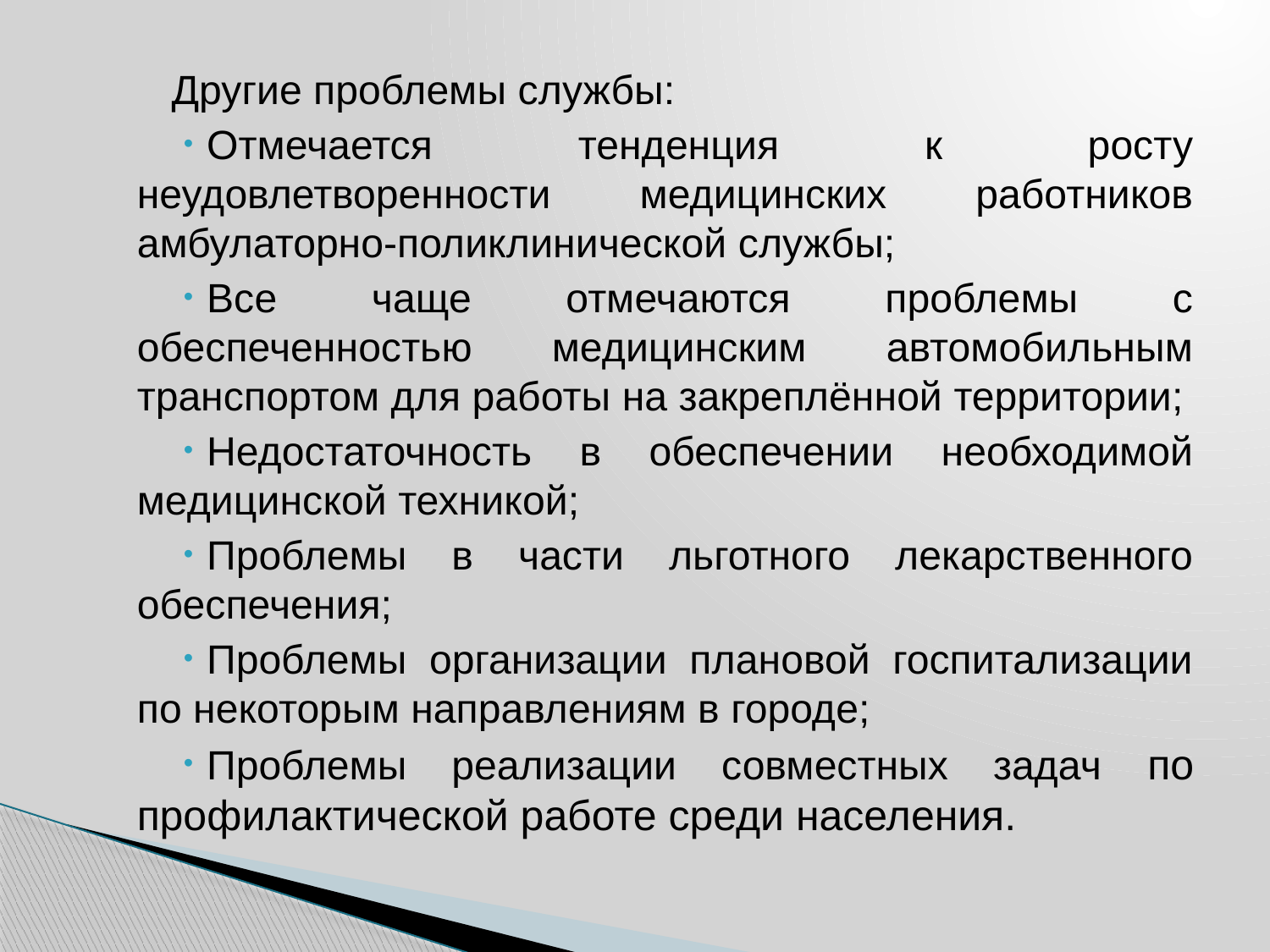

Другие проблемы службы:
Отмечается тенденция к росту неудовлетворенности медицинских работников амбулаторно-поликлинической службы;
Все чаще отмечаются проблемы с обеспеченностью медицинским автомобильным транспортом для работы на закреплённой территории;
Недостаточность в обеспечении необходимой медицинской техникой;
Проблемы в части льготного лекарственного обеспечения;
Проблемы организации плановой госпитализации по некоторым направлениям в городе;
Проблемы реализации совместных задач по профилактической работе среди населения.